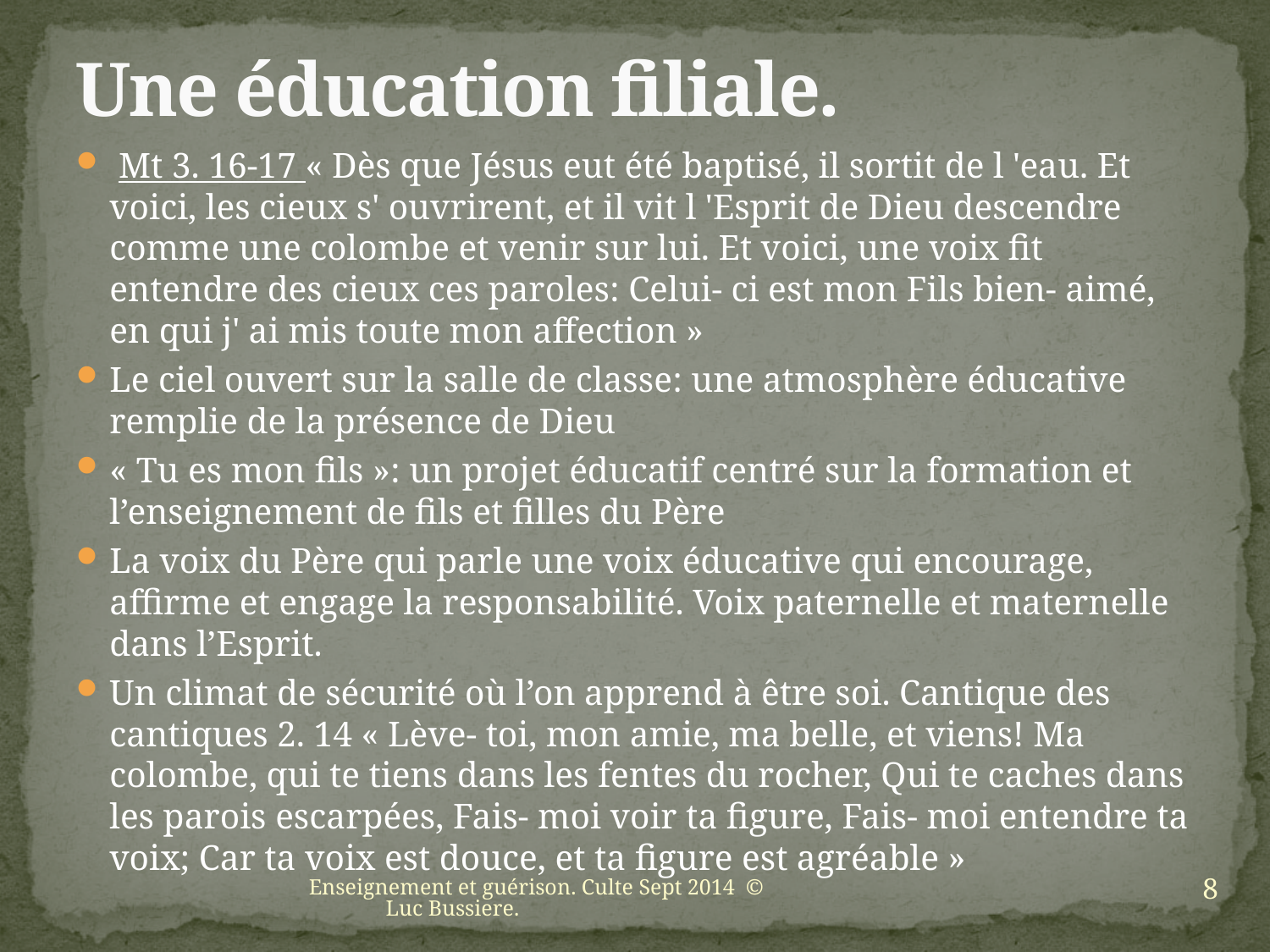

# Une éducation filiale.
 Mt 3. 16-17 « Dès que Jésus eut été baptisé, il sortit de l 'eau. Et voici, les cieux s' ouvrirent, et il vit l 'Esprit de Dieu descendre comme une colombe et venir sur lui. Et voici, une voix fit entendre des cieux ces paroles: Celui- ci est mon Fils bien- aimé, en qui j' ai mis toute mon affection »
Le ciel ouvert sur la salle de classe: une atmosphère éducative remplie de la présence de Dieu
« Tu es mon fils »: un projet éducatif centré sur la formation et l’enseignement de fils et filles du Père
La voix du Père qui parle une voix éducative qui encourage, affirme et engage la responsabilité. Voix paternelle et maternelle dans l’Esprit.
Un climat de sécurité où l’on apprend à être soi. Cantique des cantiques 2. 14 « Lève- toi, mon amie, ma belle, et viens! Ma colombe, qui te tiens dans les fentes du rocher, Qui te caches dans les parois escarpées, Fais- moi voir ta figure, Fais- moi entendre ta voix; Car ta voix est douce, et ta figure est agréable »
8
Enseignement et guérison. Culte Sept 2014  ©                 Luc Bussiere.